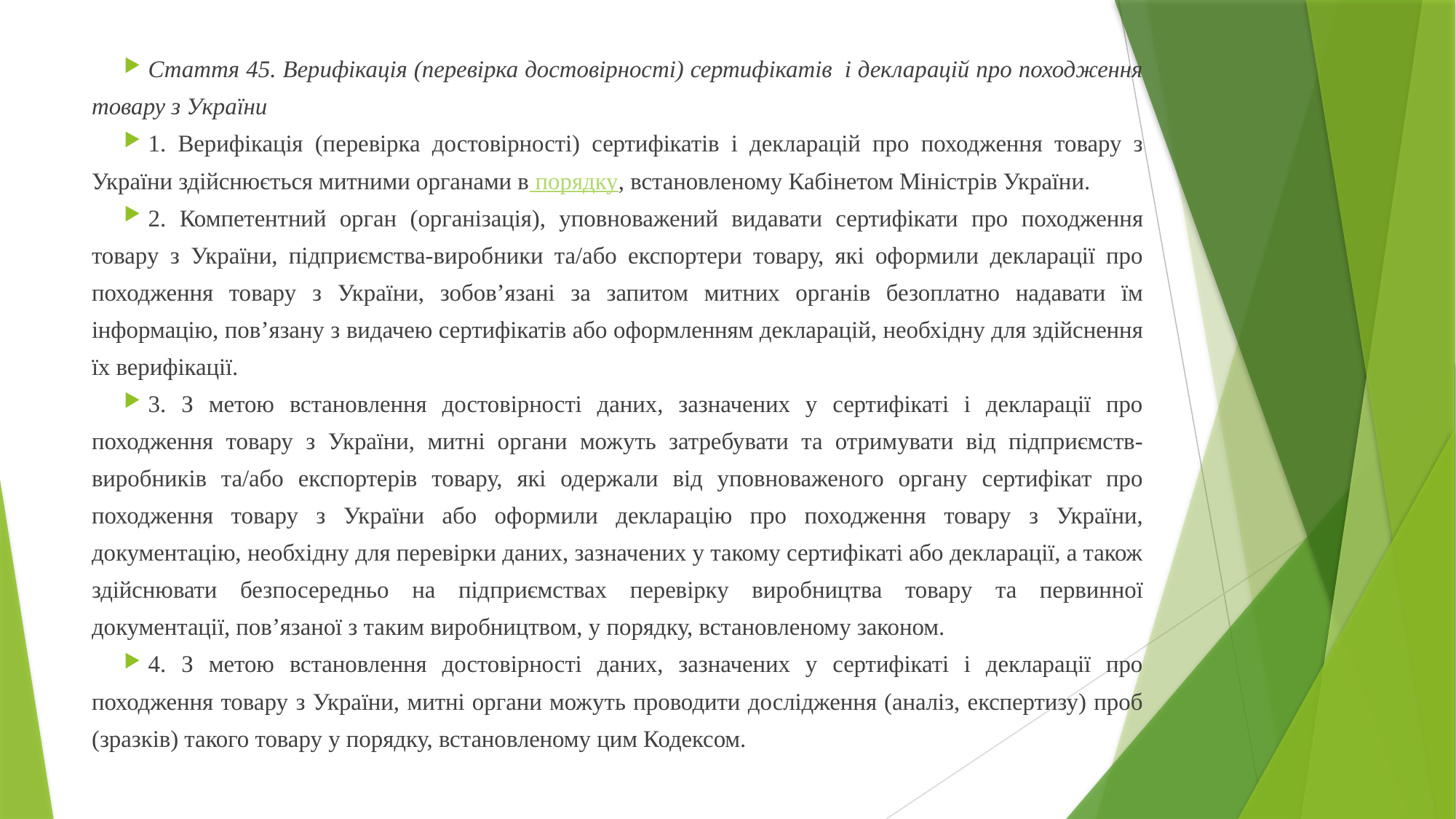

Стаття 45. Верифікація (перевірка достовірності) сертифікатів  і декларацій про походження товару з України
1. Верифікація (перевірка достовірності) сертифікатів і декларацій про походження товару з України здійснюється митними органами в порядку, встановленому Кабінетом Міністрів України.
2. Компетентний орган (організація), уповноважений видавати сертифікати про походження товару з України, підприємства-виробники та/або експортери товару, які оформили декларації про походження товару з України, зобов’язані за запитом митних органів безоплатно надавати їм інформацію, пов’язану з видачею сертифікатів або оформленням декларацій, необхідну для здійснення їх верифікації.
3. З метою встановлення достовірності даних, зазначених у сертифікаті і декларації про походження товару з України, митні органи можуть затребувати та отримувати від підприємств-виробників та/або експортерів товару, які одержали від уповноваженого органу сертифікат про походження товару з України або оформили декларацію про походження товару з України, документацію, необхідну для перевірки даних, зазначених у такому сертифікаті або декларації, а також здійснювати безпосередньо на підприємствах перевірку виробництва товару та первинної документації, пов’язаної з таким виробництвом, у порядку, встановленому законом.
4. З метою встановлення достовірності даних, зазначених у сертифікаті і декларації про походження товару з України, митні органи можуть проводити дослідження (аналіз, експертизу) проб (зразків) такого товару у порядку, встановленому цим Кодексом.